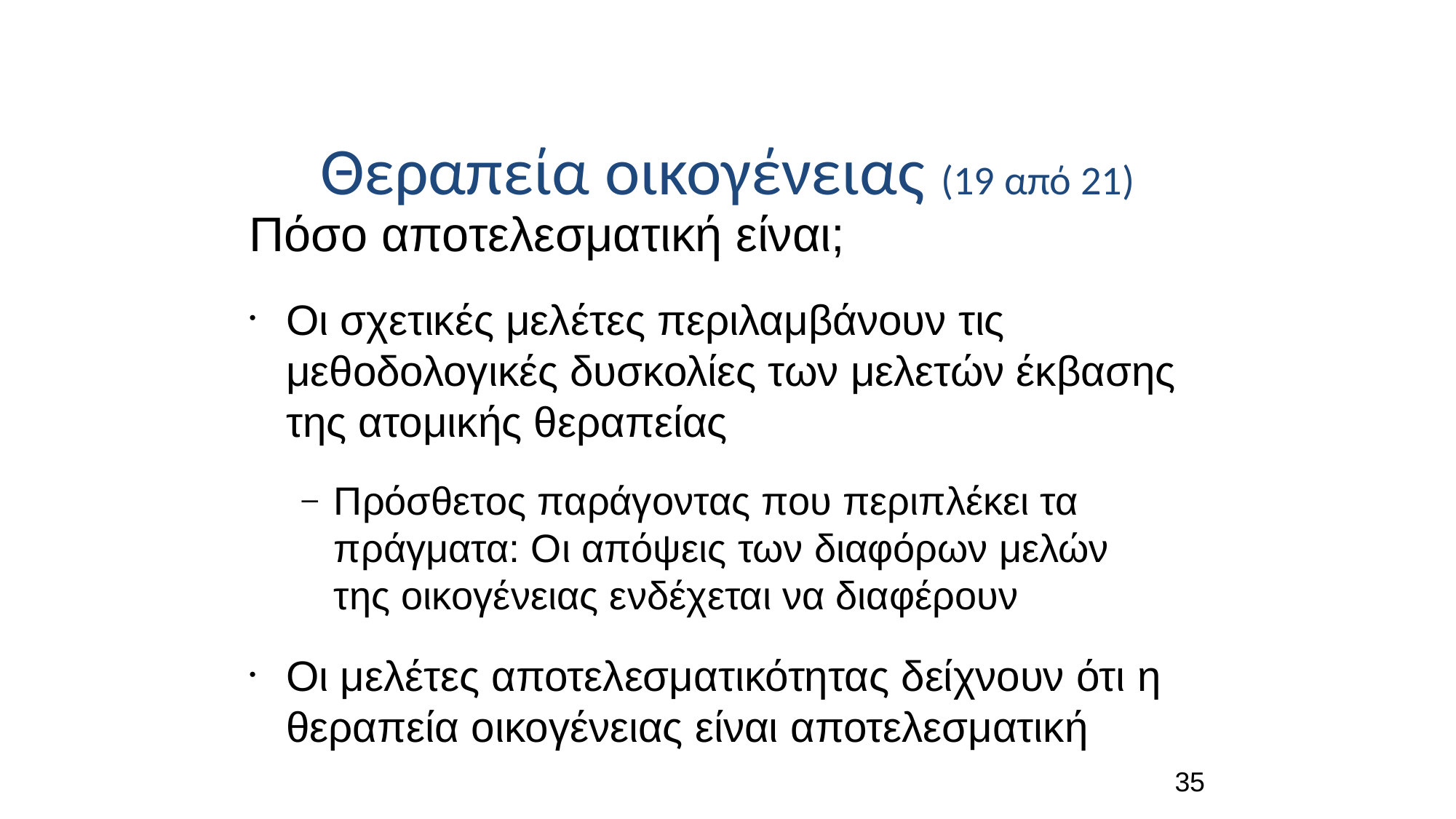

Θεραπεία οικογένειας (19 από 21)
Πόσο αποτελεσματική είναι;
Οι σχετικές μελέτες περιλαμβάνουν τις μεθοδολογικές δυσκολίες των μελετών έκβασης της ατομικής θεραπείας
Πρόσθετος παράγοντας που περιπλέκει τα πράγματα: Οι απόψεις των διαφόρων μελών    της οικογένειας ενδέχεται να διαφέρουν
Οι μελέτες αποτελεσματικότητας δείχνουν ότι η θεραπεία οικογένειας είναι αποτελεσματική
35